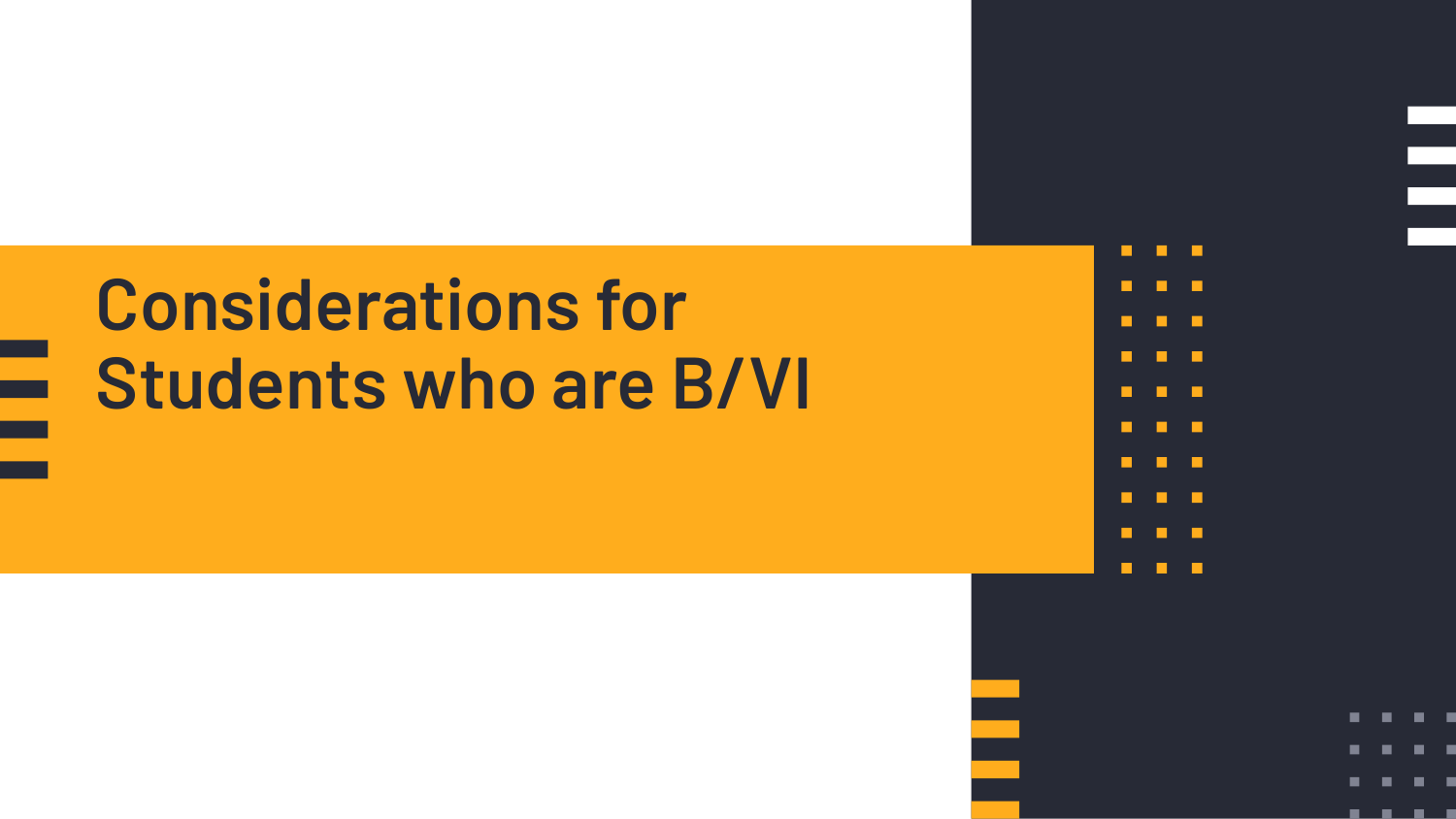

# Considerations for Students who are B/VI